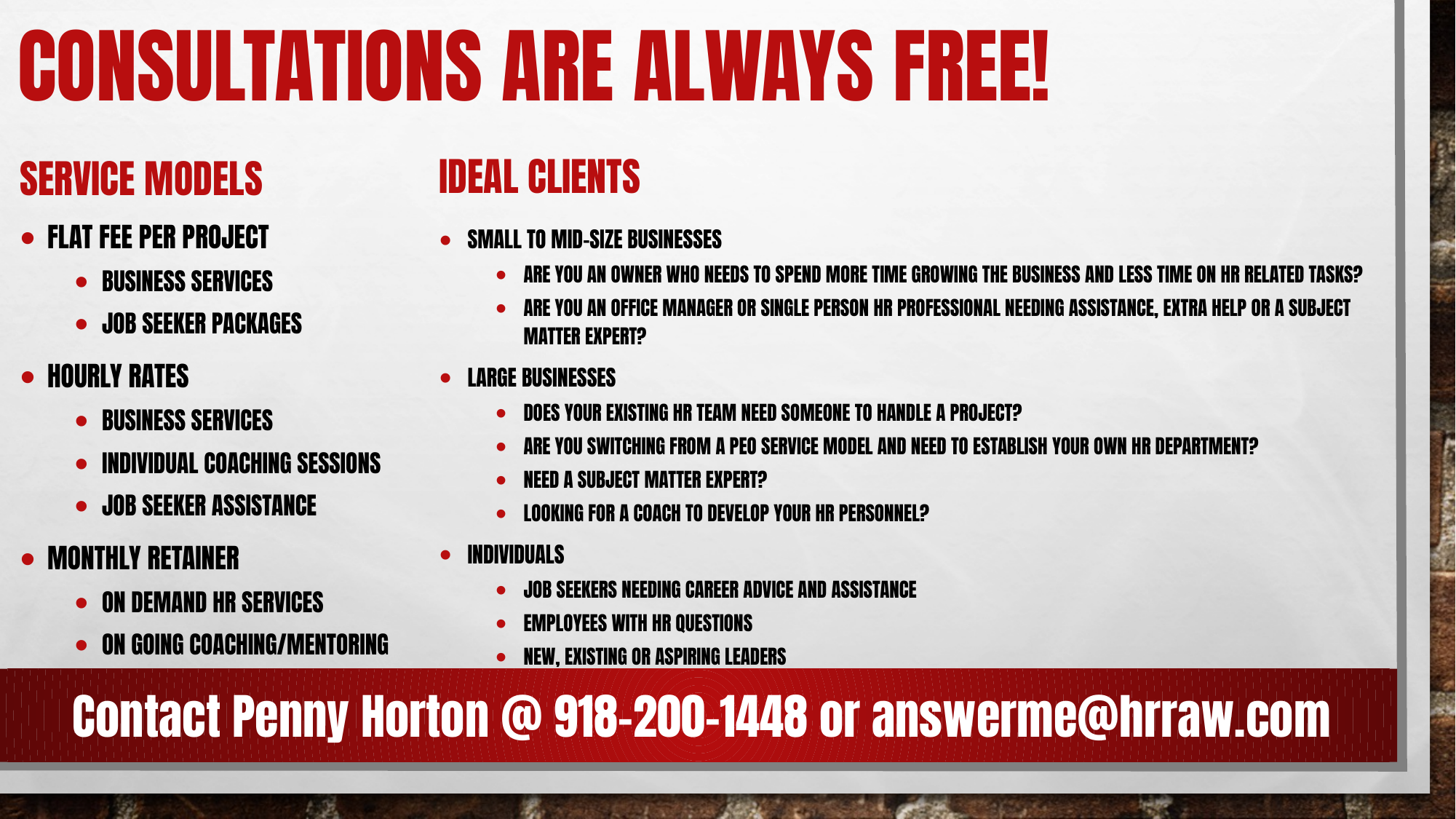

# Consultations are always free!
Ideal clients
Service models
Flat Fee per Project
Business services
Job seeker packages
Hourly rates
Business services
Individual coaching sessions
Job seeker assistance
Monthly retainer
On demand hr services
On going coaching/mentoring
Small to mid-size businesses
Are you an owner who needs to spend more time growing the business and less time on HR related tasks?
Are you an office manager or single person HR professional needing assistance, extra help or a subject matter expert?
Large businesses
Does your existing HR team need someone to handle a project?
Are you switching from a peo service model and need to establish your own HR department?
Need a subject matter expert?
Looking for a coach to develop your HR personnel?
Individuals
Job Seekers needing career advice and assistance
Employees with HR questions
New, existing or aspiring leaders
Contact Penny Horton @ 918-200-1448 or answerme@hrraw.com